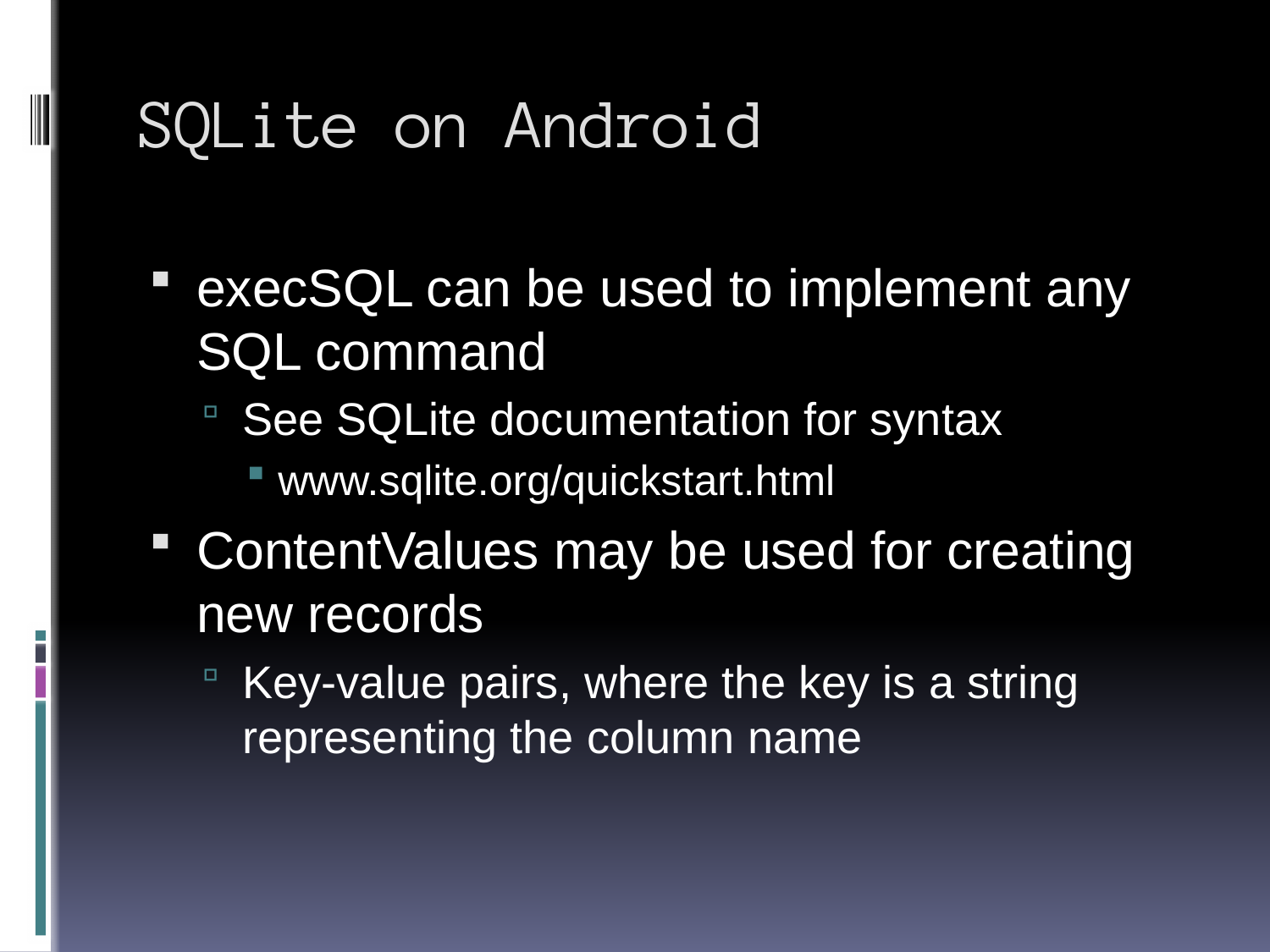

# SQLite on Android
execSQL can be used to implement any SQL command
See SQLite documentation for syntax
www.sqlite.org/quickstart.html
ContentValues may be used for creating new records
Key-value pairs, where the key is a string representing the column name